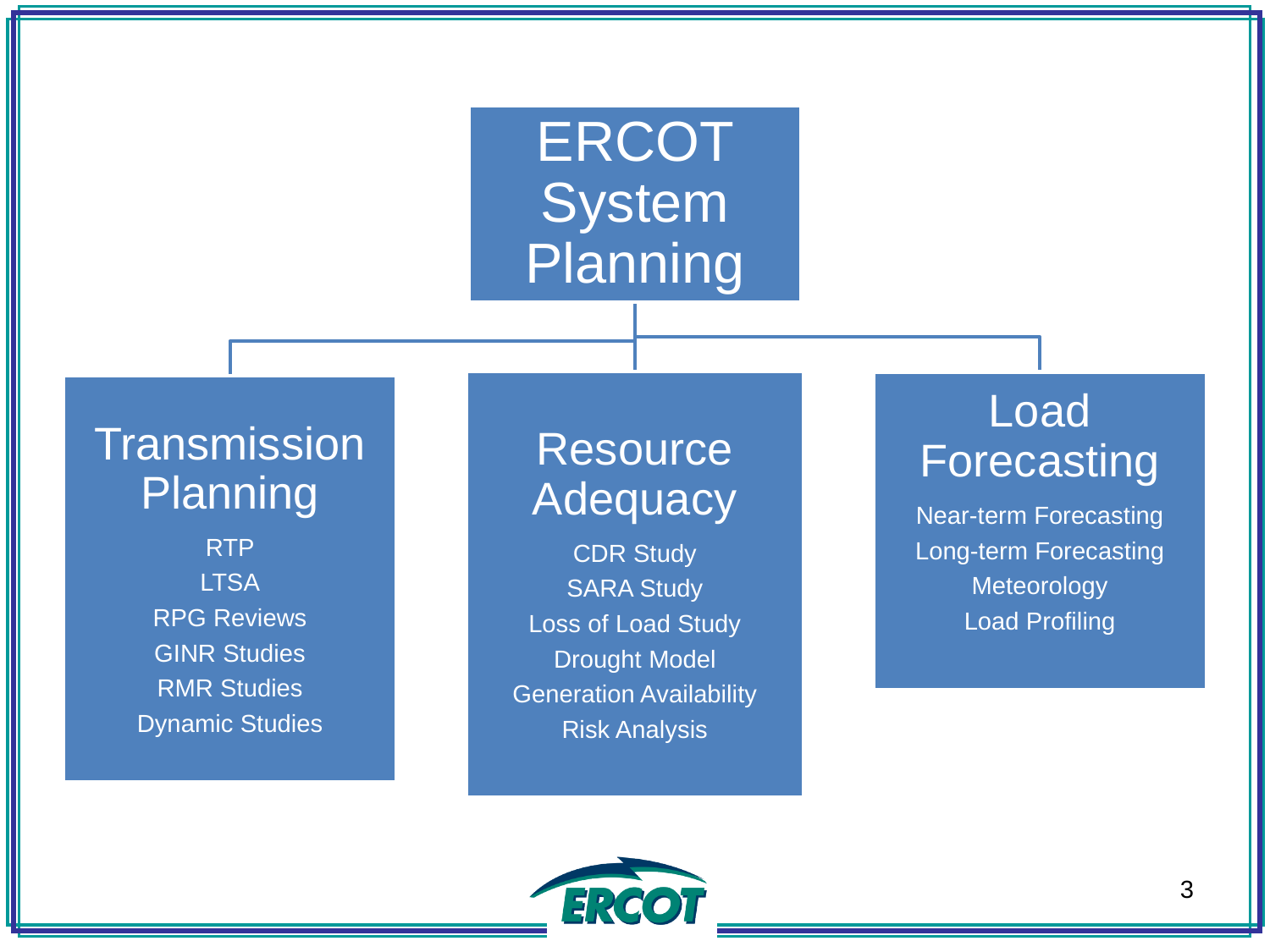

ERCOT System Planning
Transmission Planning
RTP
LTSA
RPG Reviews
GINR Studies
RMR Studies
Dynamic Studies
Resource Adequacy
CDR Study
SARA Study
Loss of Load Study
Drought Model
Generation Availability
Risk Analysis
Load Forecasting
Near-term Forecasting
Long-term Forecasting
Meteorology
Load Profiling

3